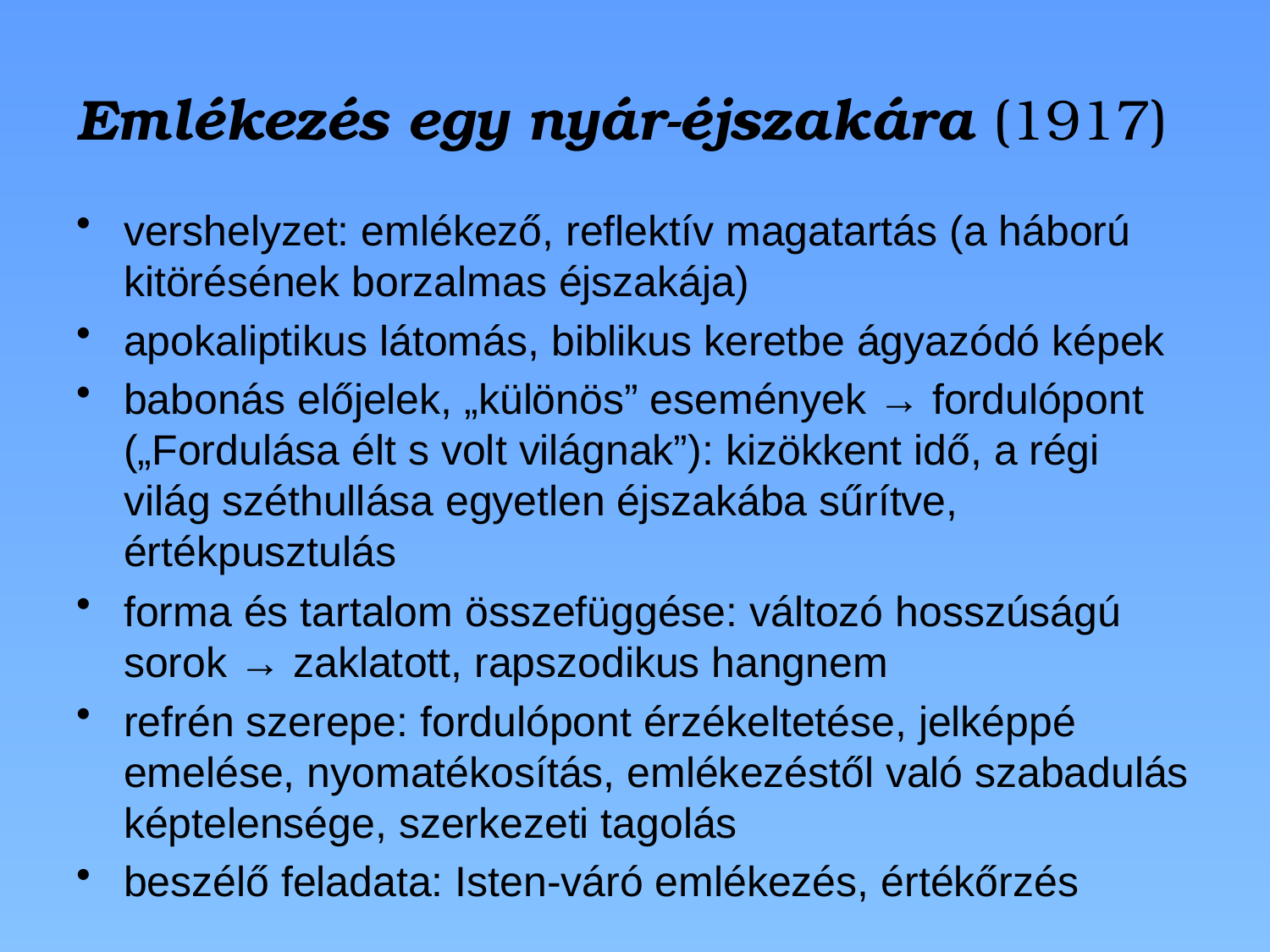

# Emlékezés egy nyár-éjszakára (1917)
vershelyzet: emlékező, reflektív magatartás (a háború kitörésének borzalmas éjszakája)
apokaliptikus látomás, biblikus keretbe ágyazódó képek
babonás előjelek, „különös” események → fordulópont („Fordulása élt s volt világnak”): kizökkent idő, a régi világ széthullása egyetlen éjszakába sűrítve, értékpusztulás
forma és tartalom összefüggése: változó hosszúságú sorok → zaklatott, rapszodikus hangnem
refrén szerepe: fordulópont érzékeltetése, jelképpé emelése, nyomatékosítás, emlékezéstől való szabadulás képtelensége, szerkezeti tagolás
beszélő feladata: Isten-váró emlékezés, értékőrzés